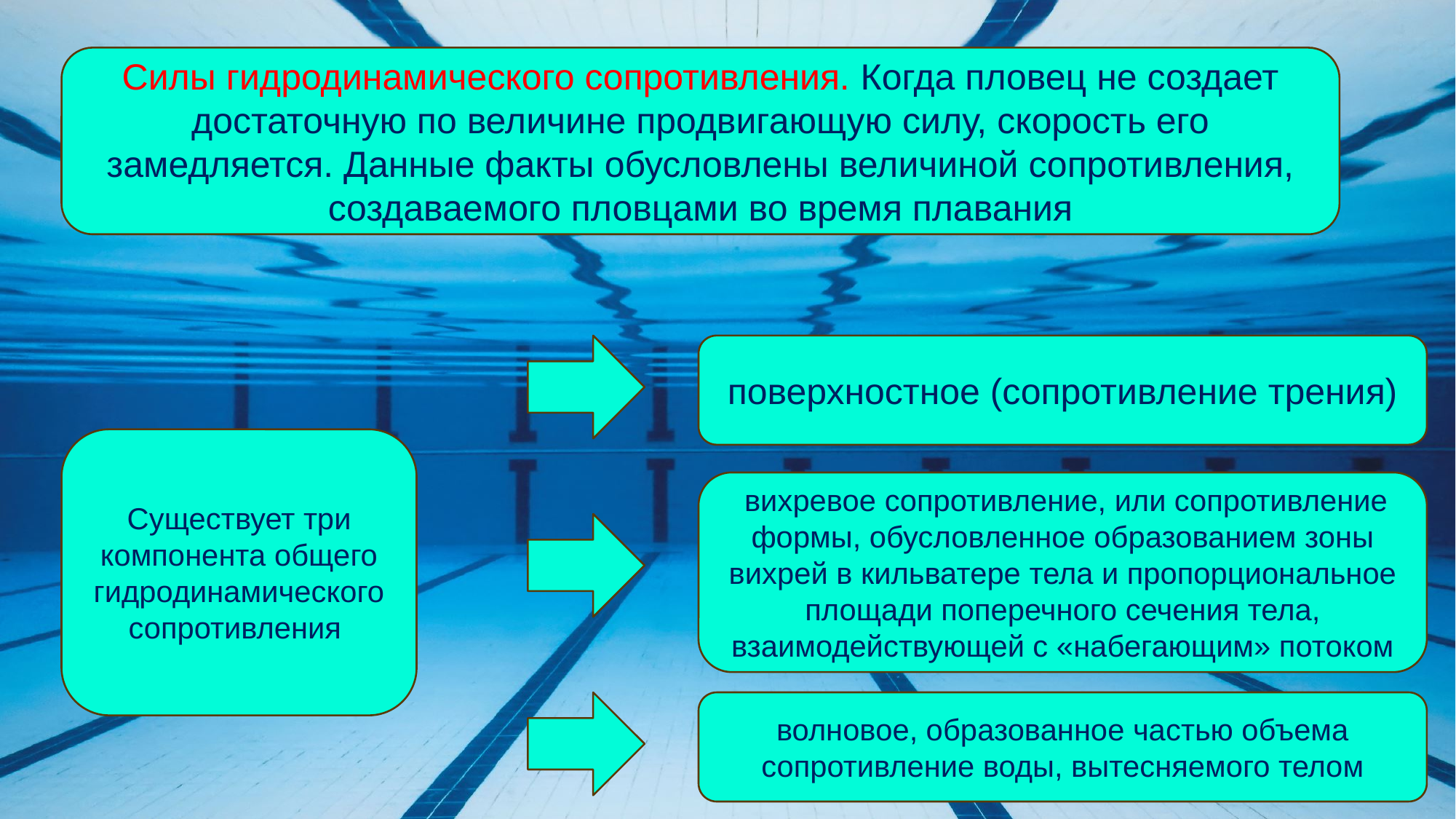

Силы гидродинамического сопротивления. Когда пловец не создает достаточную по величине продвигающую силу, скорость его замедляется. Данные факты обусловлены величиной сопротивления, создаваемого пловцами во время плавания

поверхностное (сопротивление трения)
Существует три компонента общего гидродинамического сопротивления
 вихревое сопротивление, или сопротивление формы, обусловленное образованием зоны вихрей в кильватере тела и пропорциональное площади поперечного сечения тела, взаимодействующей с «набегающим» потоком

волновое, образованное частью объема сопротивление воды, вытесняемого телом